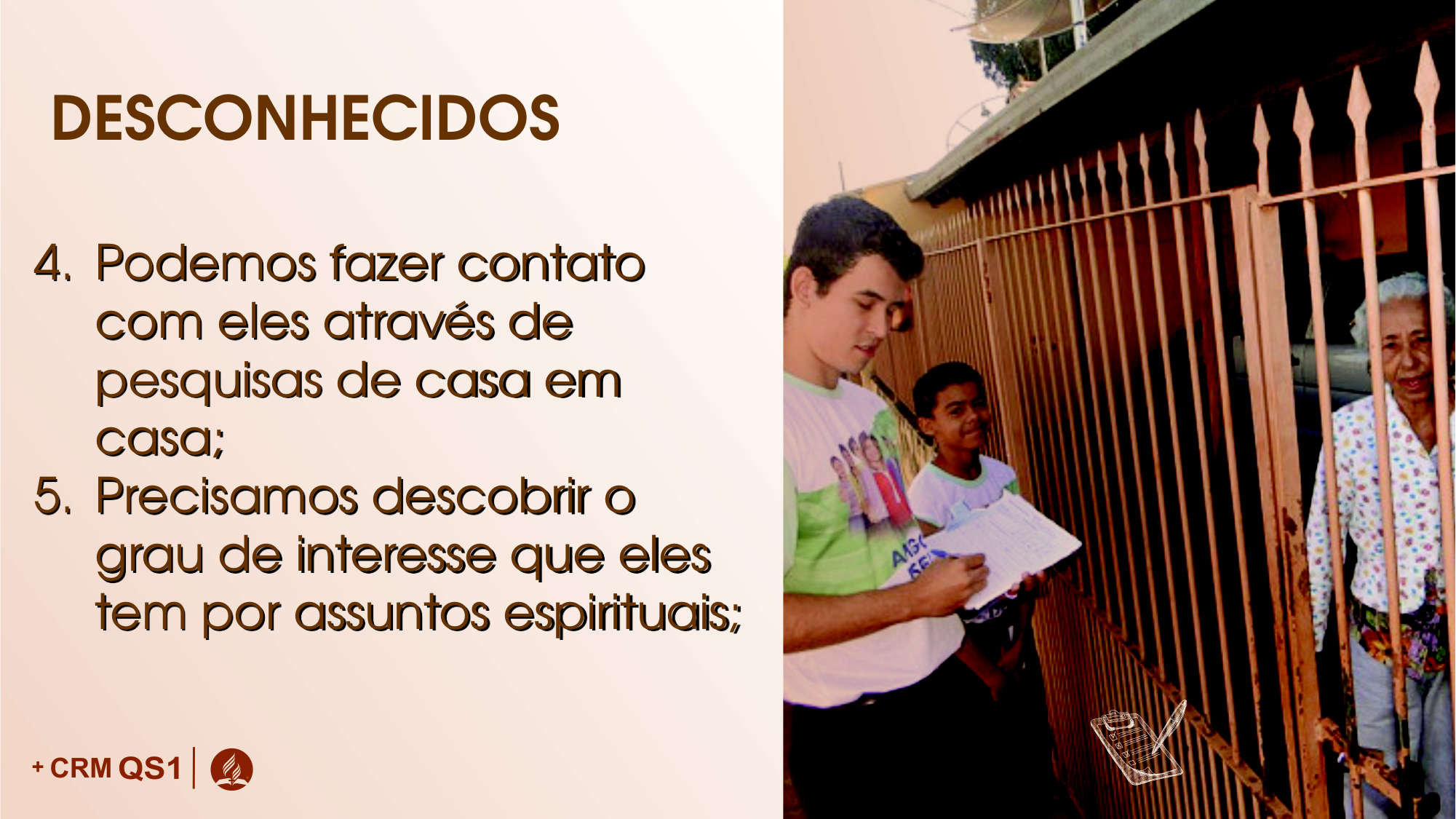

DESCONHECIDOS
Podemos fazer contato com eles através de pesquisas de casa em casa;
Precisamos descobrir o grau de interesse que eles tem por assuntos espirituais;